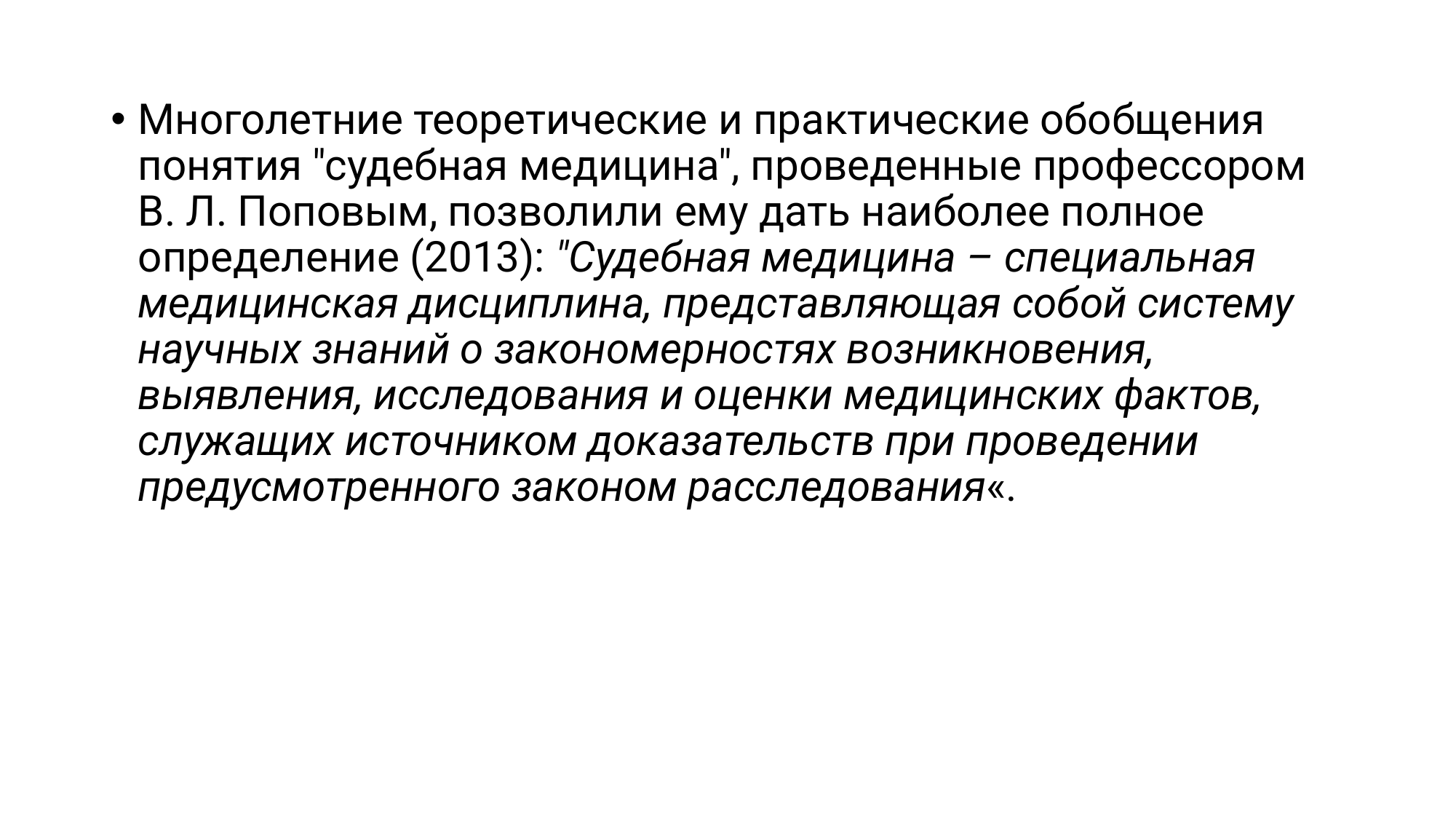

Многолетние теоретические и практические обобщения понятия "судебная медицина", проведенные профессором В. Л. Поповым, позволили ему дать наиболее полное определение (2013): "Судебная медицина – специальная медицинская дисциплина, представляющая собой систему научных знаний о закономерностях возникновения, выявления, исследования и оценки медицинских фактов, служащих источником доказательств при проведении предусмотренного законом расследования«.